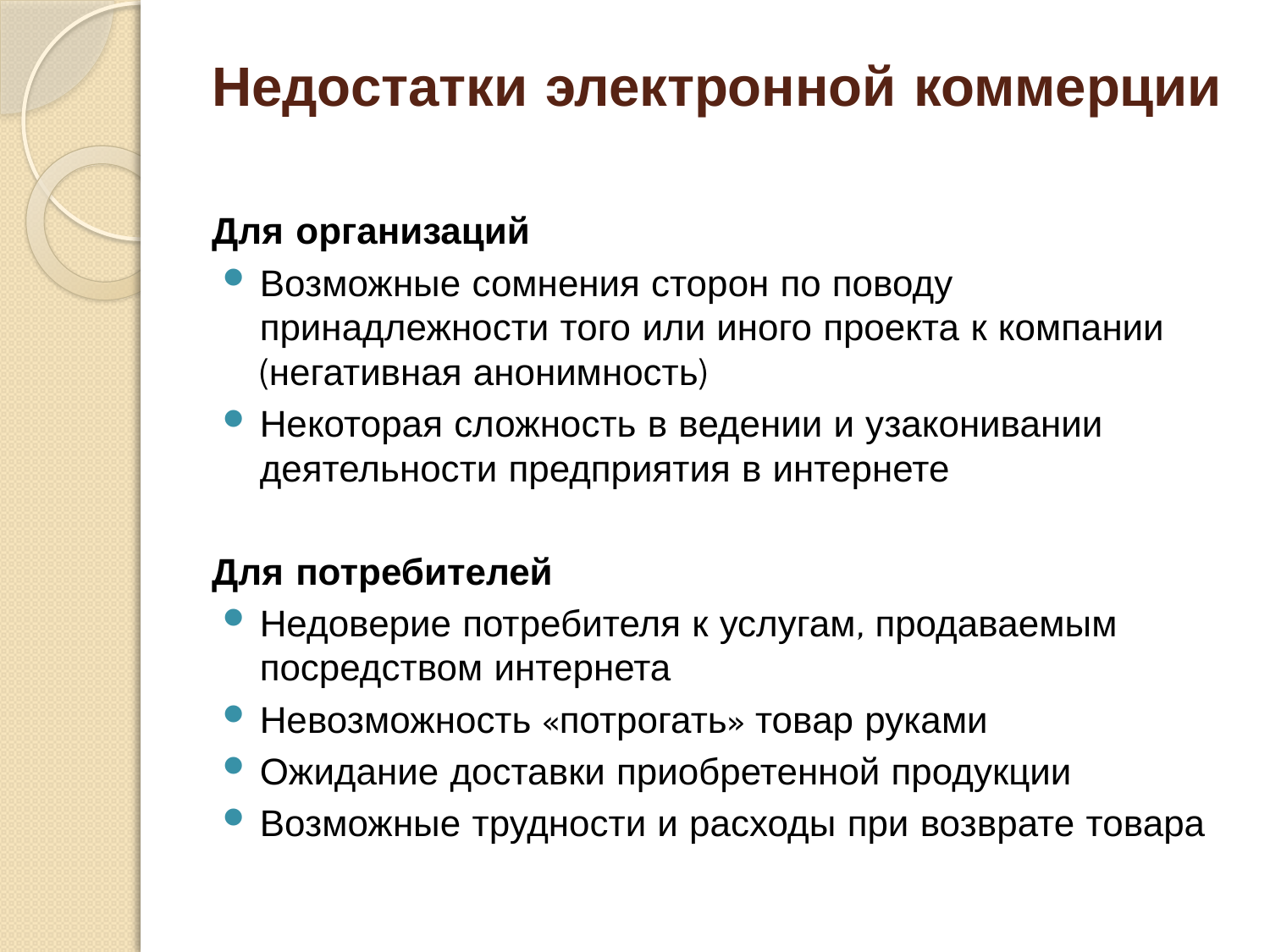

# Недостатки электронной коммерции
Для организаций
Возможные сомнения сторон по поводу принадлежности того или иного проекта к компании (негативная анонимность)
Некоторая сложность в ведении и узаконивании деятельности предприятия в интернете

Для потребителей
Недоверие потребителя к услугам, продаваемым посредством интернета
Невозможность «потрогать» товар руками
Ожидание доставки приобретенной продукции
Возможные трудности и расходы при возврате товара